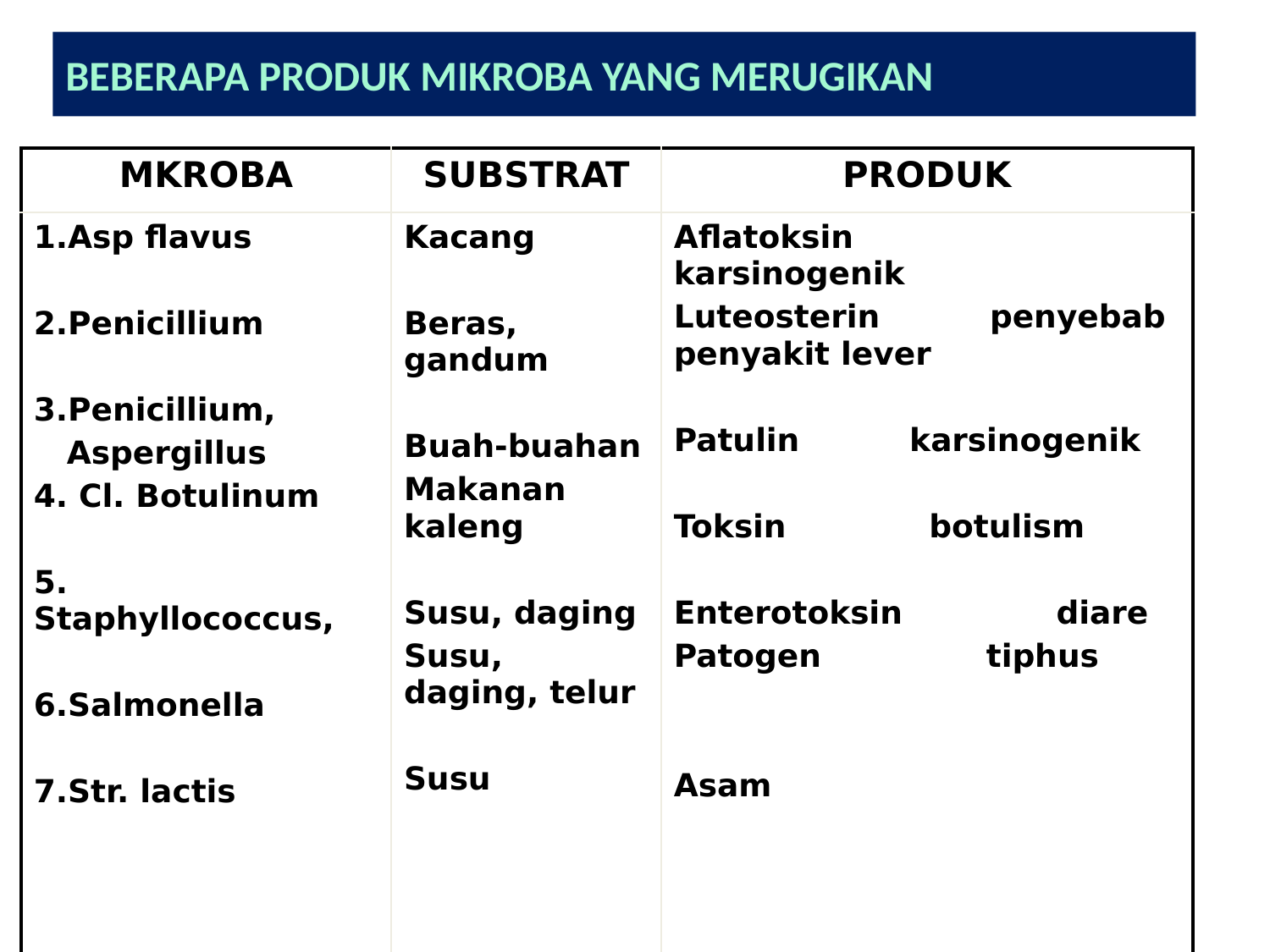

# BEBERAPA PRODUK MIKROBA YANG MERUGIKAN
| MKROBA | SUBSTRAT | PRODUK |
| --- | --- | --- |
| 1.Asp flavus 2.Penicillium 3.Penicillium, Aspergillus 4. Cl. Botulinum 5. Staphyllococcus, 6.Salmonella 7.Str. lactis | Kacang Beras, gandum Buah-buahan Makanan kaleng Susu, daging Susu, daging, telur Susu | Aflatoksin karsinogenik Luteosterin penyebab penyakit lever Patulin karsinogenik Toksin botulism Enterotoksin diare Patogen tiphus Asam |